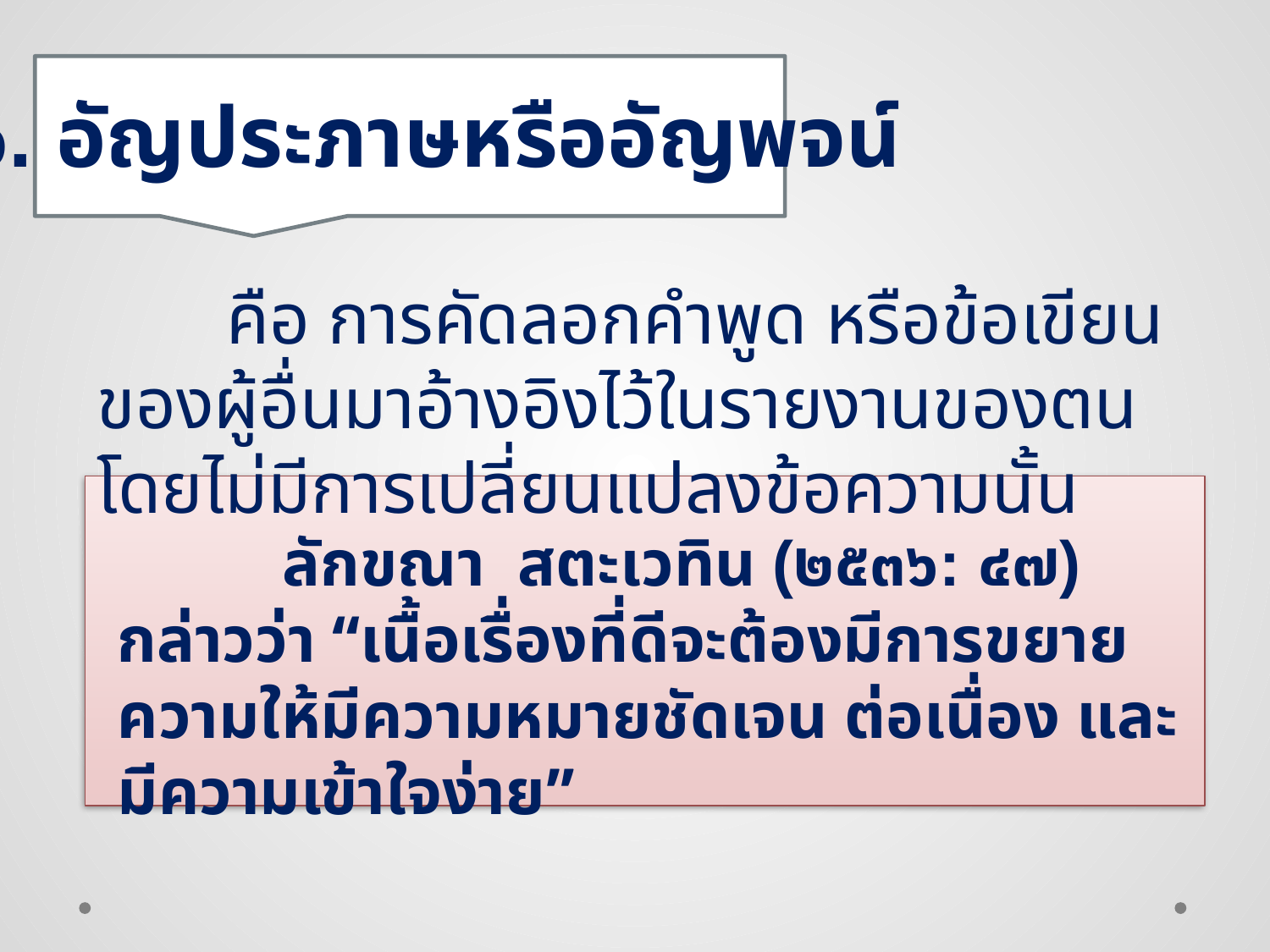

๑. อัญประภาษหรืออัญพจน์
       คือ การคัดลอกคำพูด หรือข้อเขียนของผู้อื่นมาอ้างอิงไว้ในรายงานของตน โดยไม่มีการเปลี่ยนแปลงข้อความนั้น

          ลักขณา  สตะเวทิน (๒๕๓๖: ๔๗) กล่าวว่า “เนื้อเรื่องที่ดีจะต้องมีการขยายความให้มีความหมายชัดเจน ต่อเนื่อง และมีความเข้าใจง่าย”